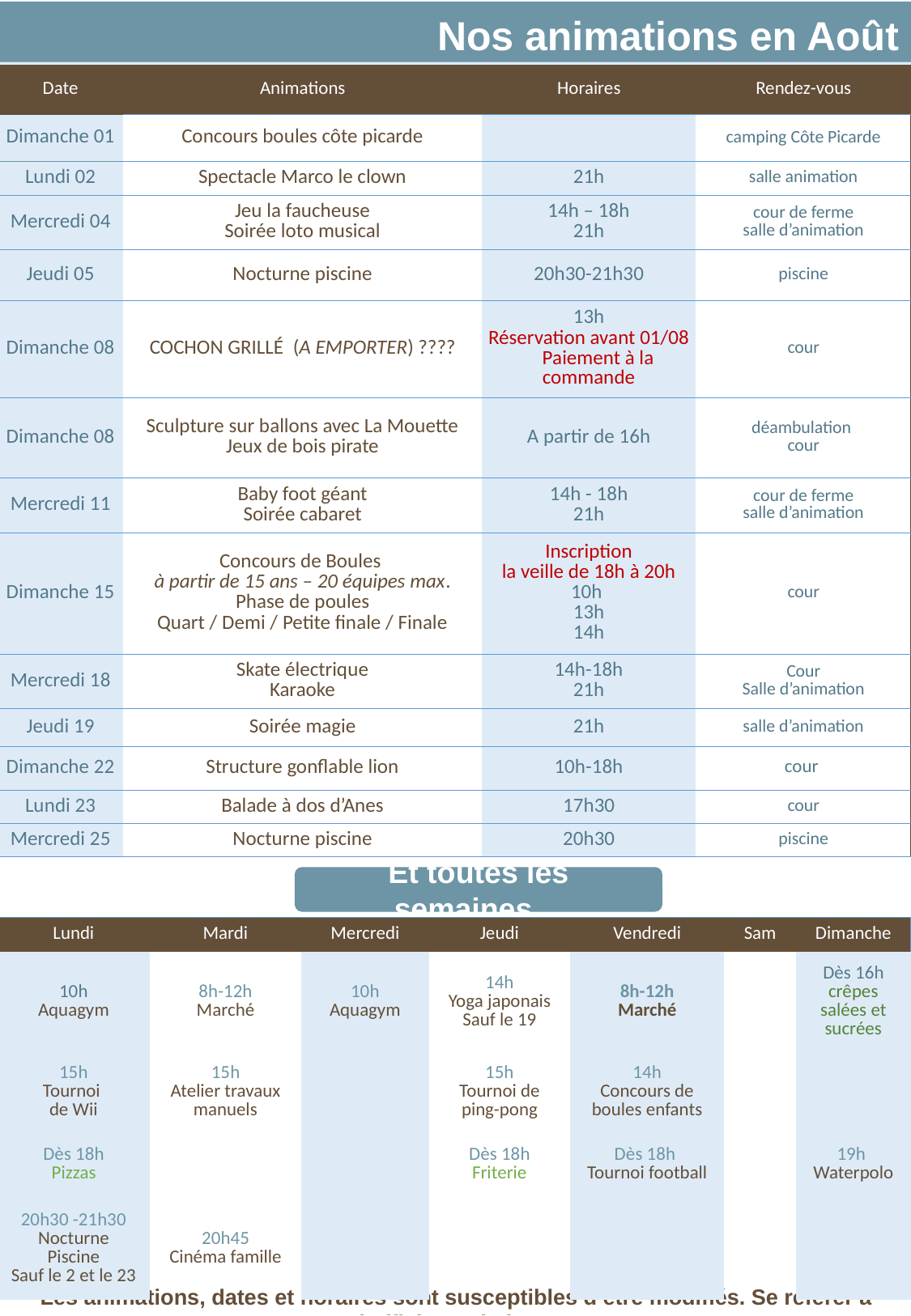

Nos animations en Août

| Date | Animations | Horaires | Rendez-vous |
| --- | --- | --- | --- |
| Dimanche 01 | Concours boules côte picarde |  | camping Côte Picarde |
| Lundi 02 | Spectacle Marco le clown | 21h | salle animation |
| Mercredi 04 | Jeu la faucheuse Soirée loto musical | 14h – 18h 21h | cour de ferme salle d’animation |
| Jeudi 05 | Nocturne piscine | 20h30-21h30 | piscine |
| Dimanche 08 | COCHON GRILLÉ (A EMPORTER) ???? | 13h Réservation avant 01/08 Paiement à la commande | cour |
| Dimanche 08 | Sculpture sur ballons avec La Mouette Jeux de bois pirate | A partir de 16h | déambulation cour |
| Mercredi 11 | Baby foot géant Soirée cabaret | 14h - 18h 21h | cour de ferme salle d’animation |
| Dimanche 15 | Concours de Boules à partir de 15 ans – 20 équipes max. Phase de poules Quart / Demi / Petite finale / Finale | Inscription la veille de 18h à 20h 10h 13h 14h | cour |
| Mercredi 18 | Skate électrique Karaoke | 14h-18h 21h | Cour Salle d’animation |
| Jeudi 19 | Soirée magie | 21h | salle d’animation |
| Dimanche 22 | Structure gonflable lion | 10h-18h | cour |
| Lundi 23 | Balade à dos d’Anes | 17h30 | cour |
| Mercredi 25 | Nocturne piscine | 20h30 | piscine |
Et toutes les semaines…
| Lundi | Mardi | Mercredi | Jeudi | Vendredi | Sam | Dimanche |
| --- | --- | --- | --- | --- | --- | --- |
| 10h Aquagym | 8h-12h Marché | 10h Aquagym | 14h Yoga japonais Sauf le 19 | 8h-12h Marché |  | Dès 16h crêpes salées et sucrées |
| 15h Tournoi de Wii | 15h Atelier travaux manuels |  | 15h Tournoi de ping-pong | 14h Concours de boules enfants |  |  |
| Dès 18h Pizzas |  |  | Dès 18h Friterie | Dès 18h Tournoi football |  | 19h Waterpolo |
| 20h30 -21h30 Nocturne Piscine Sauf le 2 et le 23 | 20h45 Cinéma famille |  |  |  |  |  |
Les animations, dates et horaires sont susceptibles d’être modifiés. Se référer à l’affichage du jour.